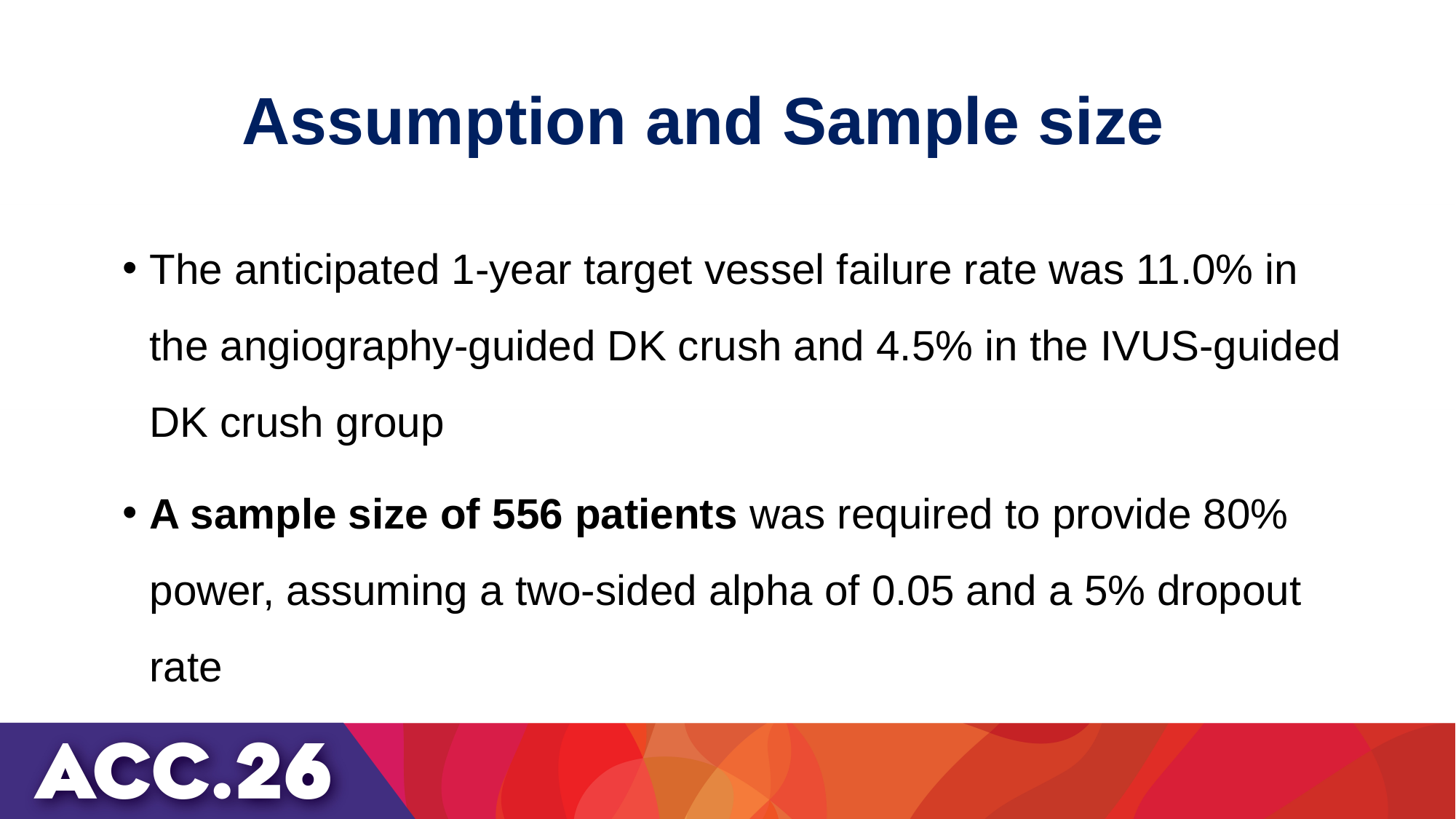

# Assumption and Sample size
The anticipated 1-year target vessel failure rate was 11.0% in the angiography-guided DK crush and 4.5% in the IVUS-guided DK crush group
A sample size of 556 patients was required to provide 80% power, assuming a two-sided alpha of 0.05 and a 5% dropout rate